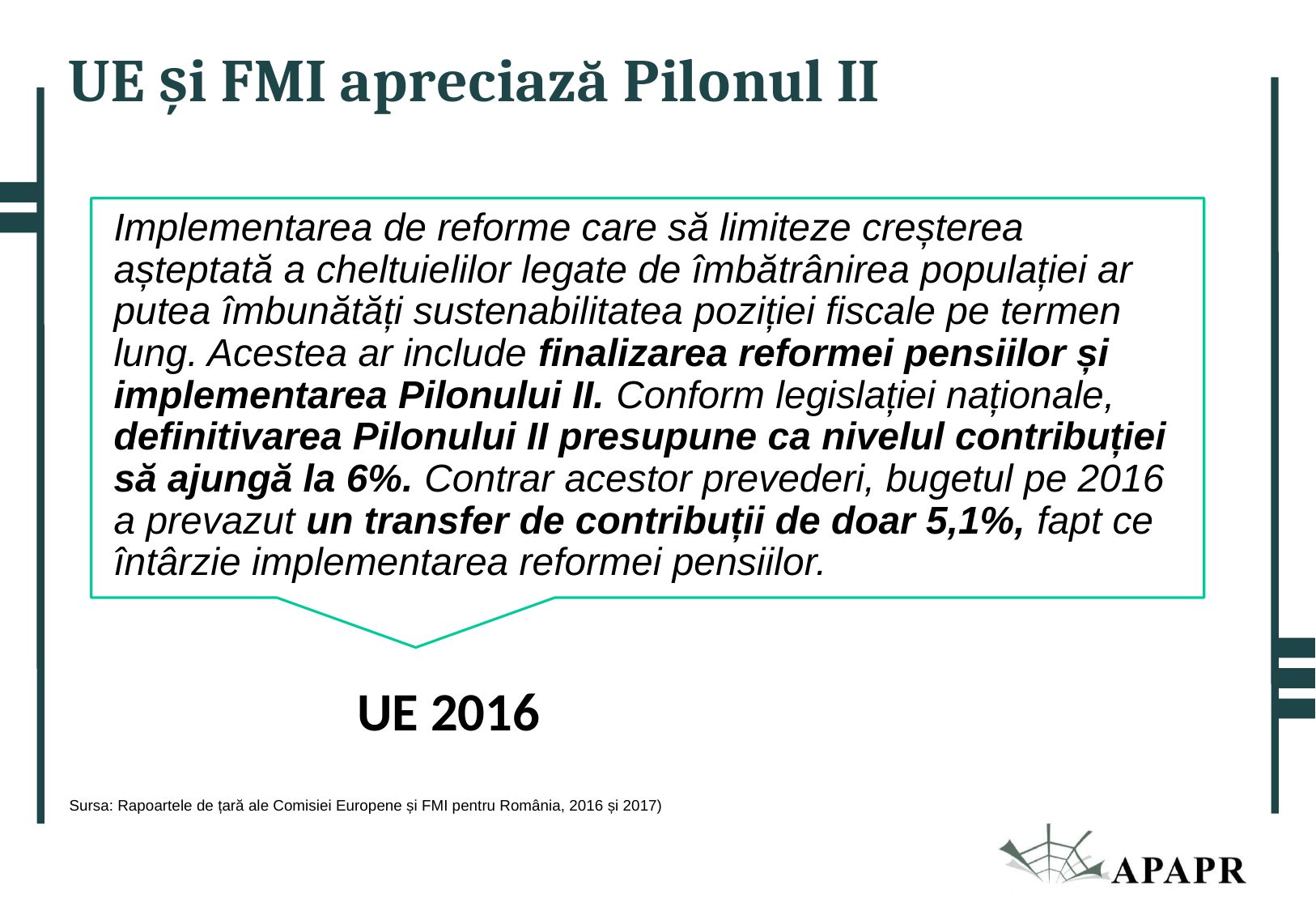

UE și FMI apreciază Pilonul II

Implementarea de reforme care să limiteze creșterea așteptată a cheltuielilor legate de îmbătrânirea populației ar putea îmbunătăți sustenabilitatea poziției fiscale pe termen lung. Acestea ar include finalizarea reformei pensiilor și implementarea Pilonului II. Conform legislației naționale, definitivarea Pilonului II presupune ca nivelul contribuției să ajungă la 6%. Contrar acestor prevederi, bugetul pe 2016 a prevazut un transfer de contribuții de doar 5,1%, fapt ce întârzie implementarea reformei pensiilor.
UE 2016
Sursa: Rapoartele de țară ale Comisiei Europene și FMI pentru România, 2016 și 2017)